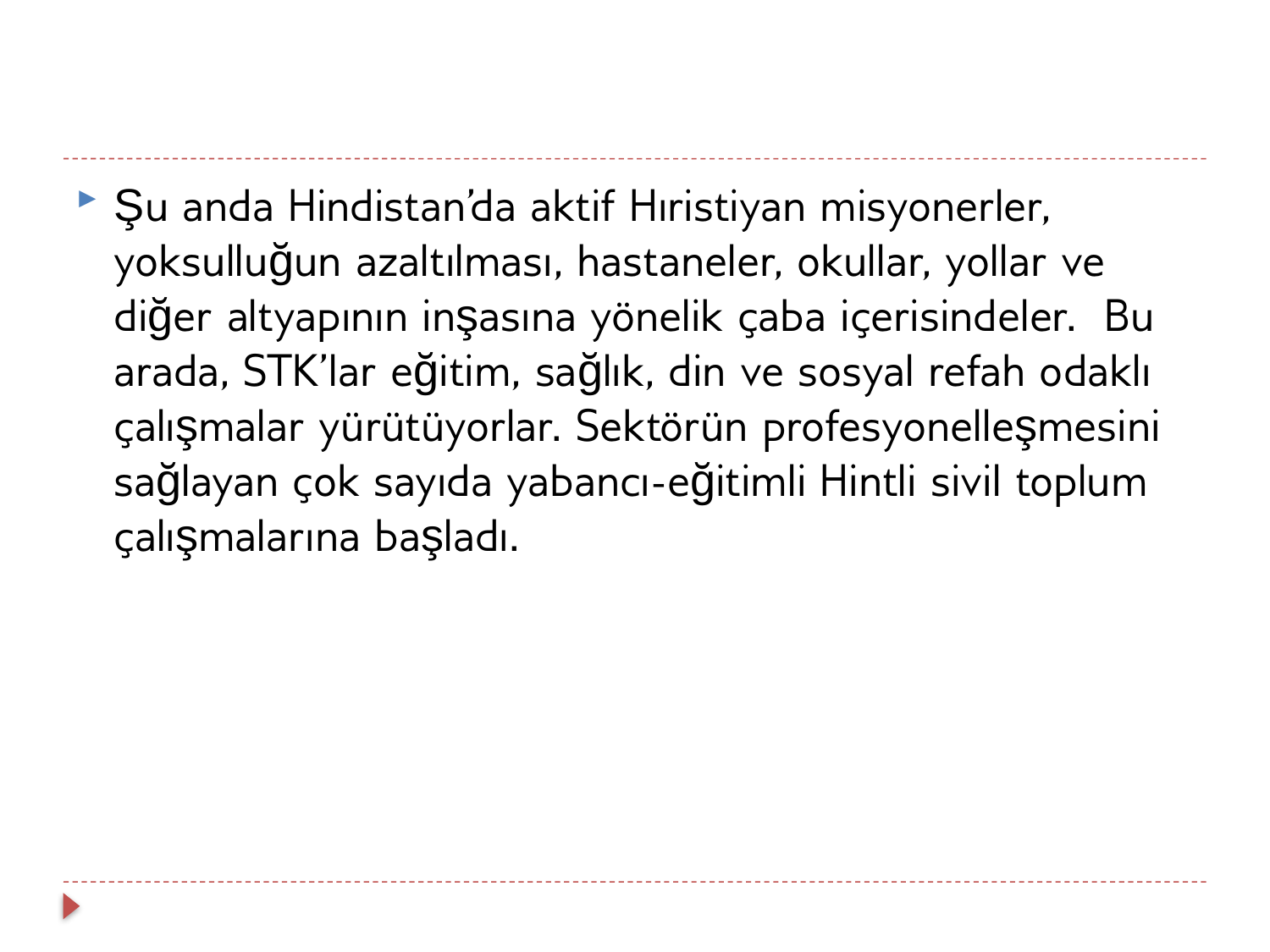

#
Şu anda Hindistan’da aktif Hıristiyan misyonerler, yoksulluğun azaltılması, hastaneler, okullar, yollar ve diğer altyapının inşasına yönelik çaba içerisindeler.  Bu arada, STK’lar eğitim, sağlık, din ve sosyal refah odaklı çalışmalar yürütüyorlar. Sektörün profesyonelleşmesini sağlayan çok sayıda yabancı-eğitimli Hintli sivil toplum çalışmalarına başladı.